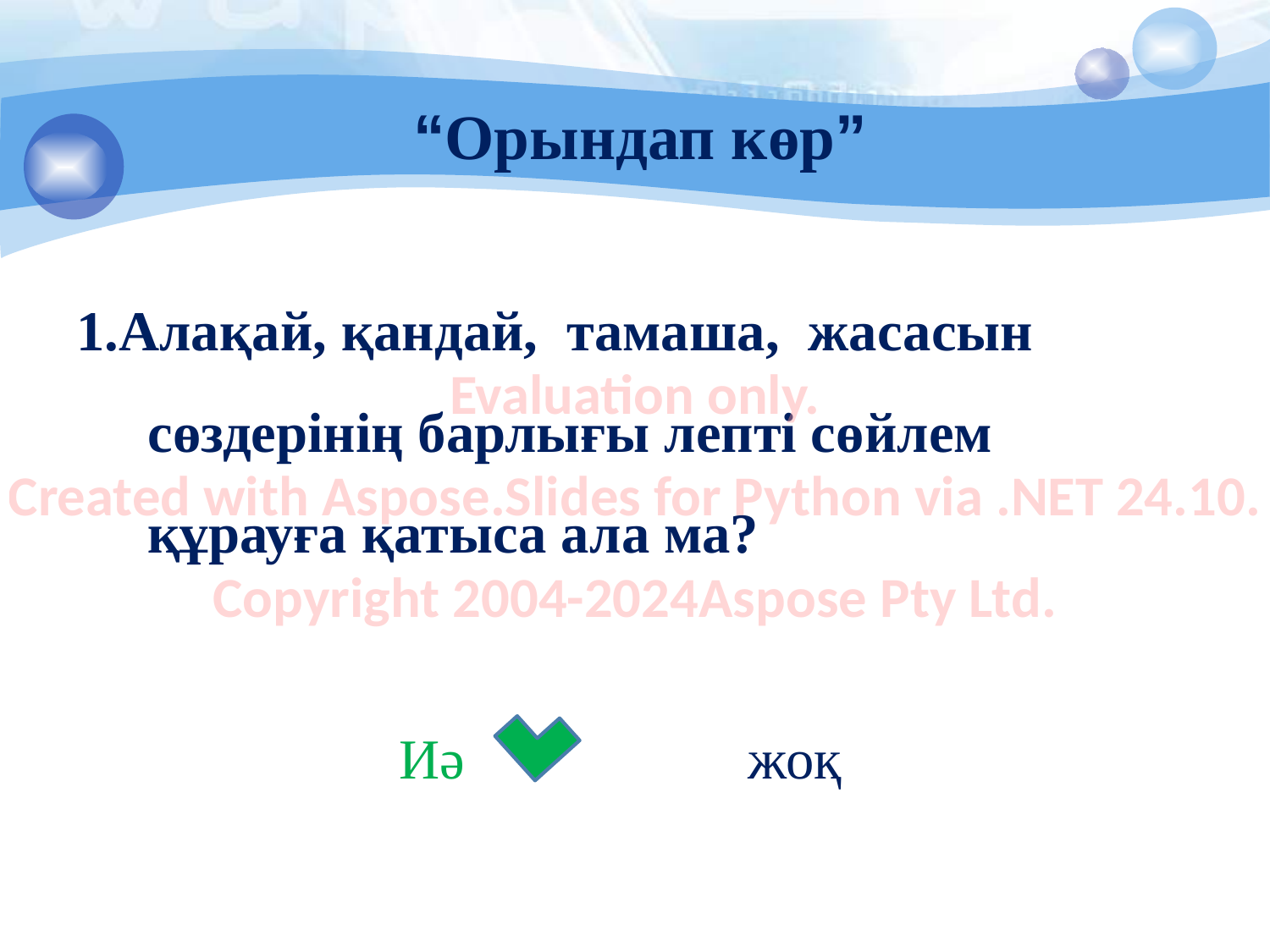

# “Орындап көр”
1.Алақай, қандай,  тамаша,  жасасын сөздерінің барлығы лепті сөйлем құрауға қатыса ала ма?

Иә                    жоқ
Evaluation only.
Created with Aspose.Slides for Python via .NET 24.10.
Copyright 2004-2024Aspose Pty Ltd.